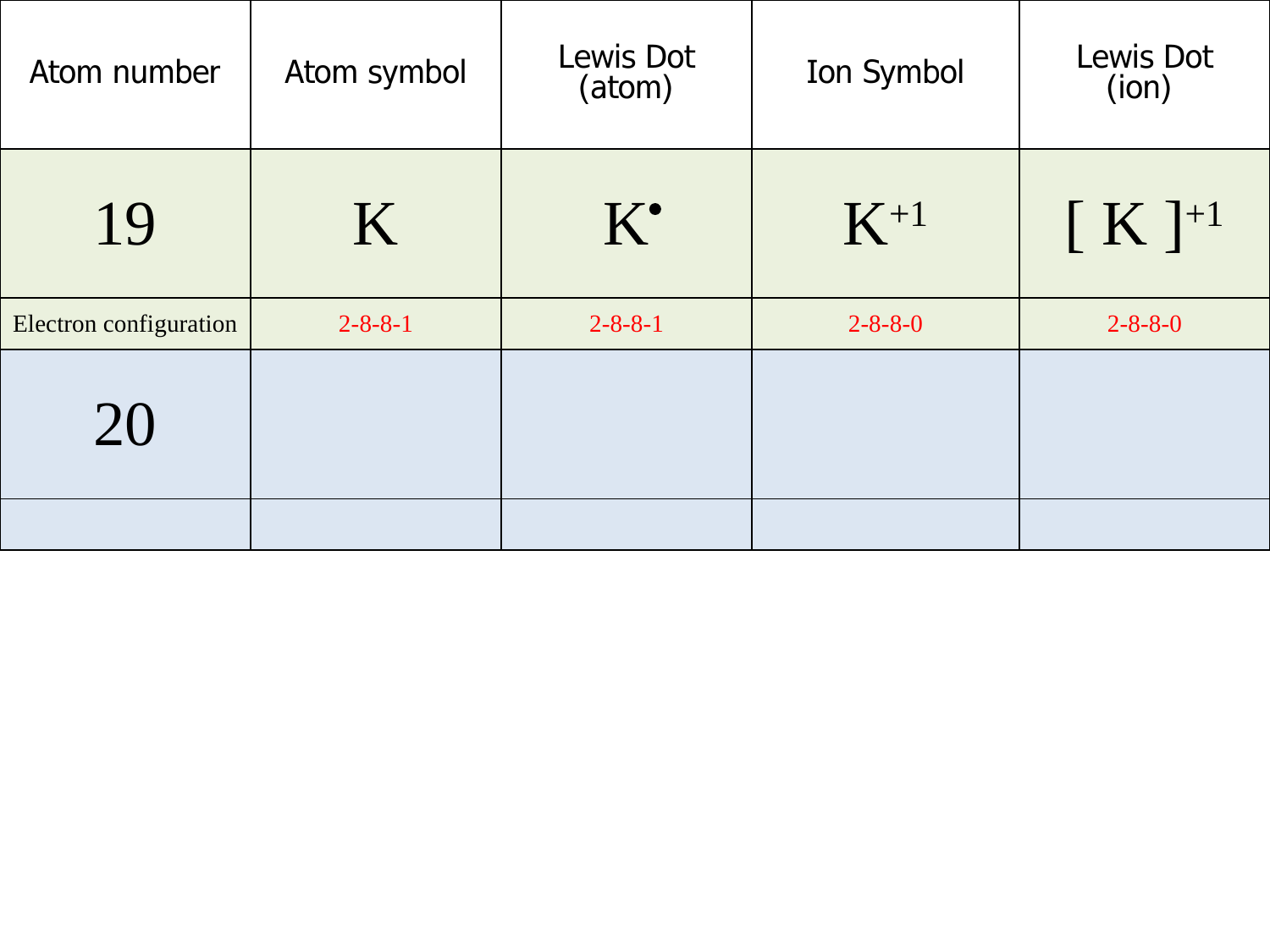

| Atom number | Atom symbol | Lewis Dot (atom) | Ion Symbol | Lewis Dot (ion) |
| --- | --- | --- | --- | --- |
| 19 | K | K | K+1 | [ K ]+1 |
| Electron configuration | 2-8-8-1 | 2-8-8-1 | 2-8-8-0 | 2-8-8-0 |
| 20 |  |  |  |  |
|  |  |  |  |  |